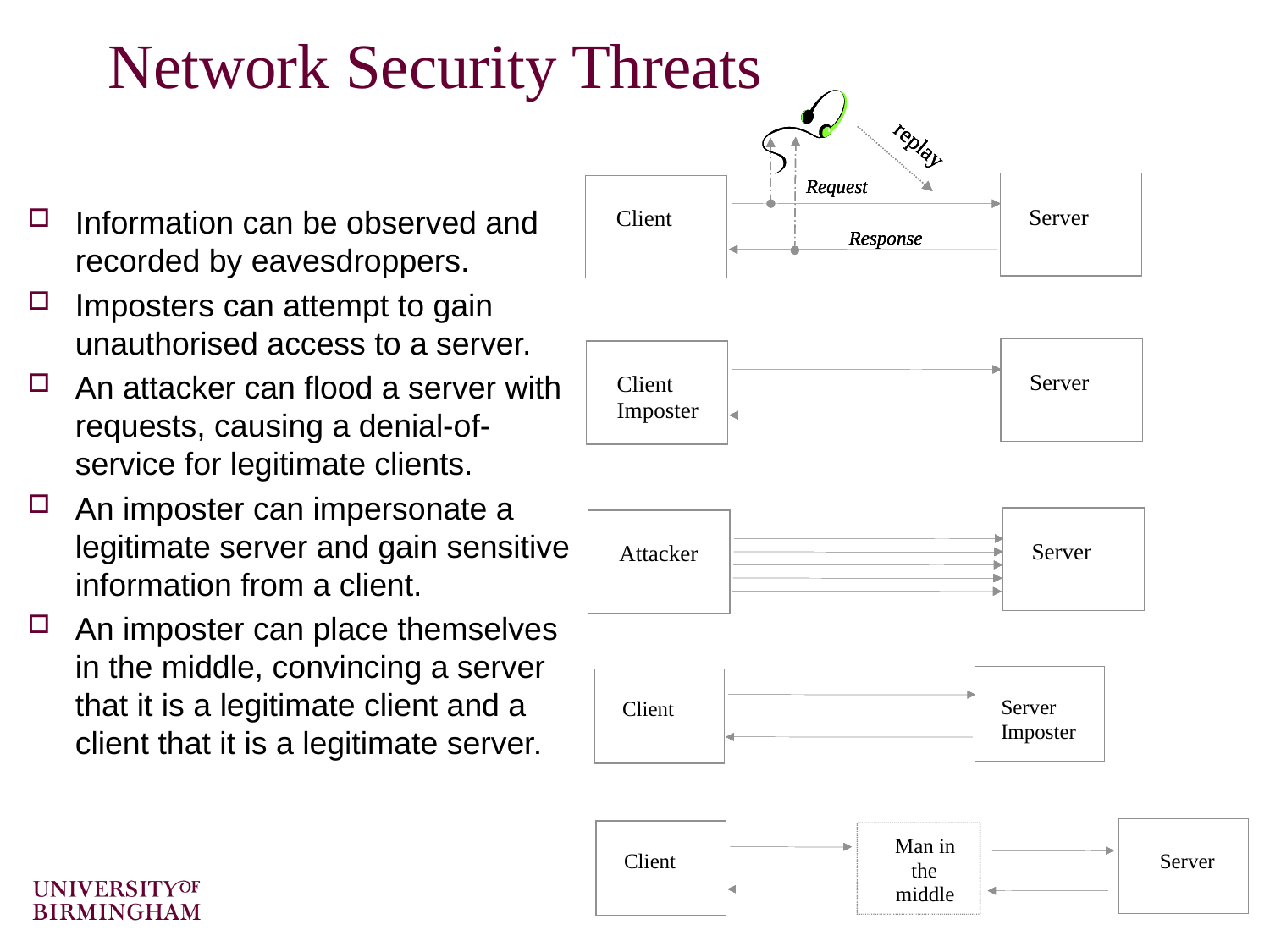

# Network Security Threats

replay

Request

Server
Client

Response

replay
replay

Request
Request

Server
Server
Client
Client

Response
Response

Server
Client
Imposter

Server
Server
Client
Client
Imposter
Imposter

Server
Attacker

Server
Server
Attacker
Attacker

Information can be observed and recorded by eavesdroppers.
Imposters can attempt to gain unauthorised access to a server.
An attacker can flood a server with requests, causing a denial-of-service for legitimate clients.
An imposter can impersonate a legitimate server and gain sensitive information from a client.
An imposter can place themselves in the middle, convincing a server that it is a legitimate client and a client that it is a legitimate server.

Server
Client
Imposter

Server
Server
Client
Client
Imposter
Imposter

Man in

Client
Server
the
middle

Man in
Man in

Client
Client
Server
Server
the
the
middle
middle